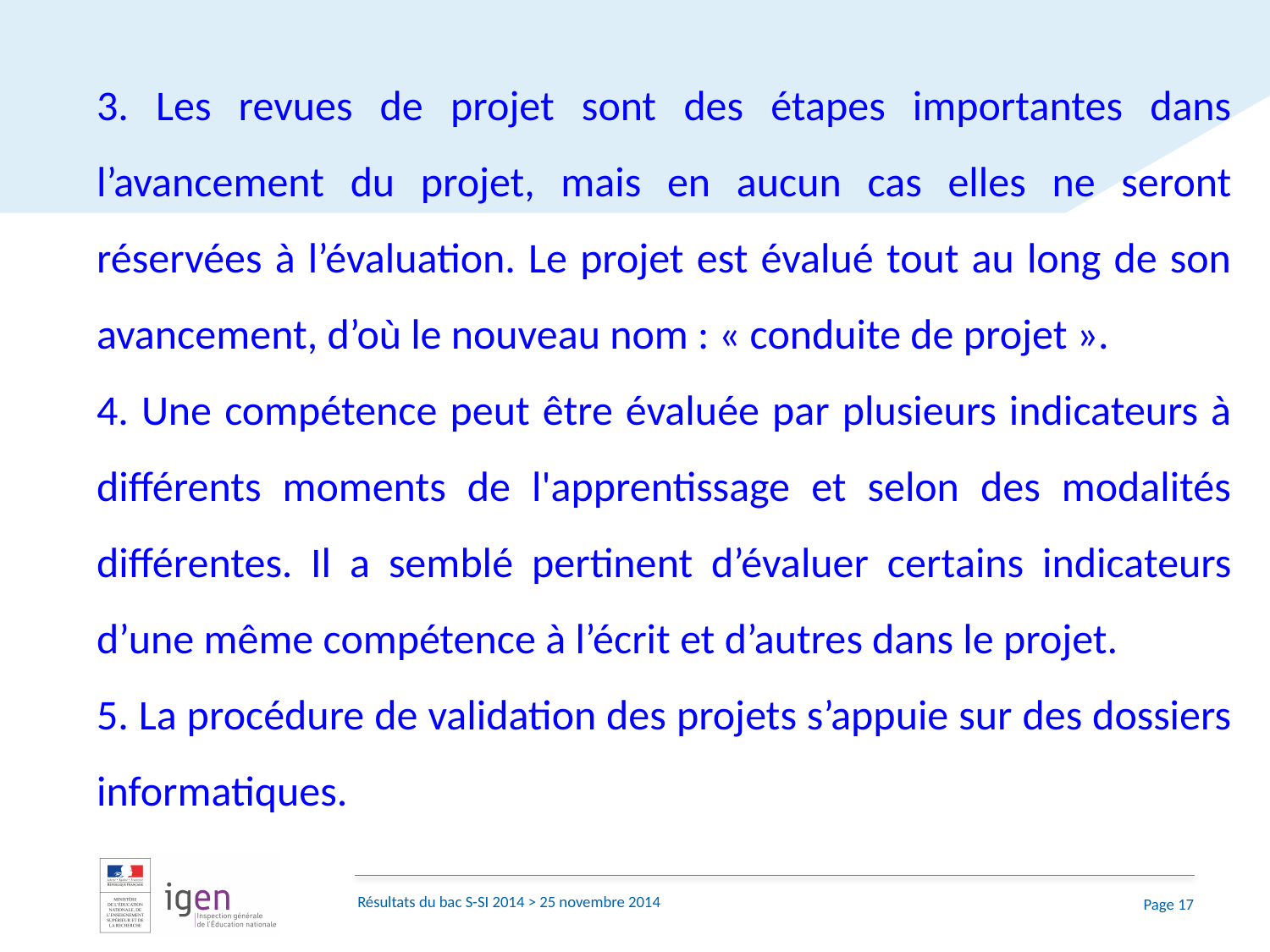

3. Les revues de projet sont des étapes importantes dans l’avancement du projet, mais en aucun cas elles ne seront réservées à l’évaluation. Le projet est évalué tout au long de son avancement, d’où le nouveau nom : « conduite de projet ».
4. Une compétence peut être évaluée par plusieurs indicateurs à différents moments de l'apprentissage et selon des modalités différentes. Il a semblé pertinent d’évaluer certains indicateurs d’une même compétence à l’écrit et d’autres dans le projet.
5. La procédure de validation des projets s’appuie sur des dossiers informatiques.